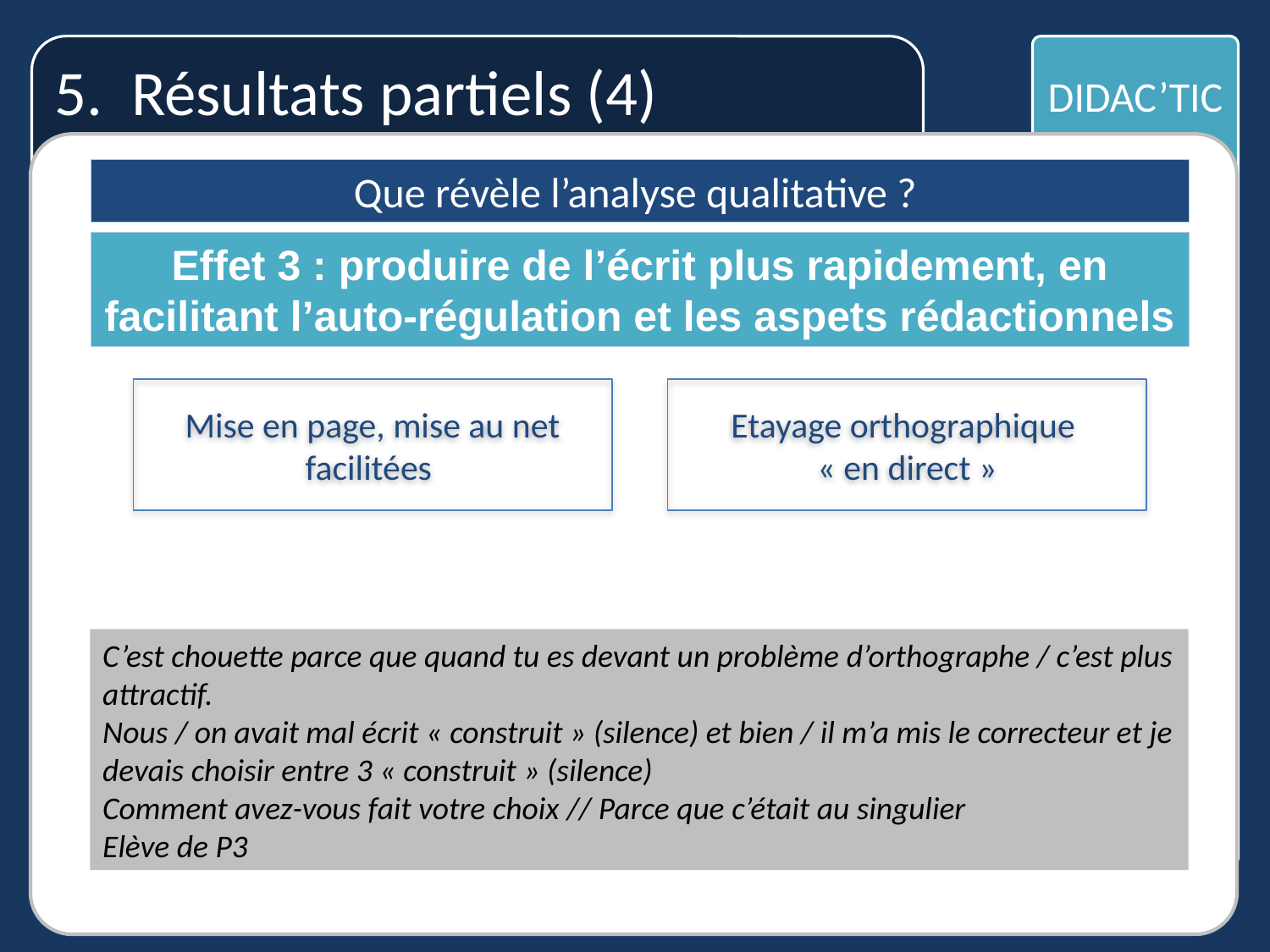

5.  Résultats partiels (4)
DIDAC’TIC

Que révèle l’analyse qualitative ?
Effet 3 : produire de l’écrit plus rapidement, en facilitant l’auto-régulation et les aspets rédactionnels
Etayage orthographique
« en direct »
Mise en page, mise au net facilitées

C’est chouette parce que quand tu es devant un problème d’orthographe / c’est plus attractif.
Nous / on avait mal écrit « construit » (silence) et bien / il m’a mis le correcteur et je devais choisir entre 3 « construit » (silence)
Comment avez-vous fait votre choix // Parce que c’était au singulier
Elève de P3